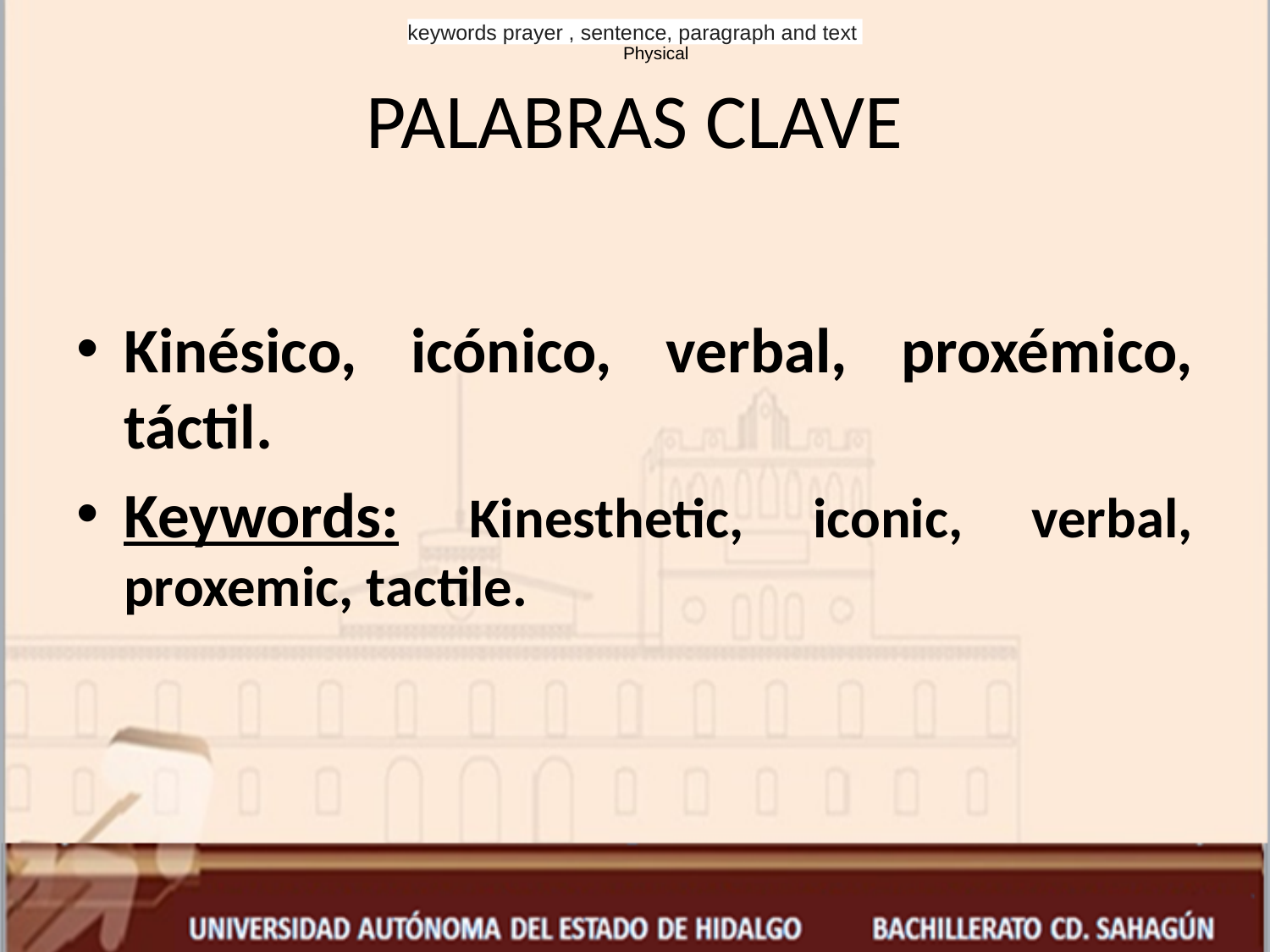

keywords prayer , sentence, paragraph and text
Physical
# PALABRAS CLAVE

Kinésico, icónico, verbal, proxémico, táctil.
Keywords: Kinesthetic, iconic, verbal, proxemic, tactile.